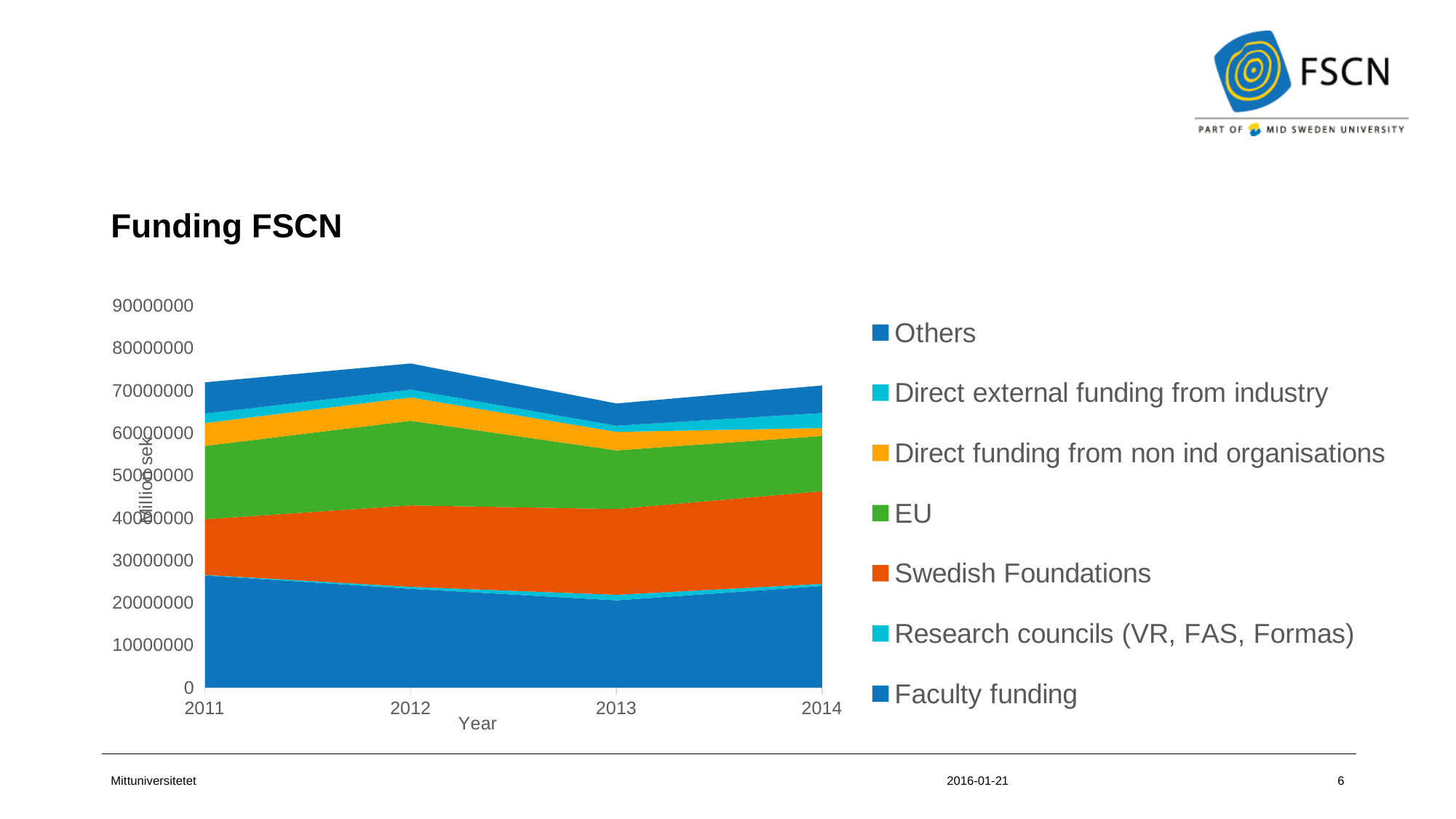

# Funding FSCN

### Chart

| Category | Faculty funding | Research councils (VR, FAS, Formas) | Swedish Foundations | EU | Direct funding from non ind organisations | Direct external funding from industry | Others |
|---|---|---|---|---|---|---|---|
| 2011 | 26471927.0 | 114104.0 | 13103717.0 | 17279792.0 | 5386008.0 | 2218622.0 | 7382196.0 |
| 2012 | 23317637.0 | 459562.0 | 19184203.0 | 19936226.0 | 5485059.0 | 1858764.0 | 6163683.0 |
| 2013 | 20590405.0 | 1306617.0 | 20207050.0 | 13813672.0 | 4365605.0 | 1436948.0 | 5248816.0 |
| 2014 | 23975611.0 | 505307.0 | 21836527.0 | 12994368.0 | 1857880.0 | 3547985.0 | 6502670.0 |
6
2016-01-21